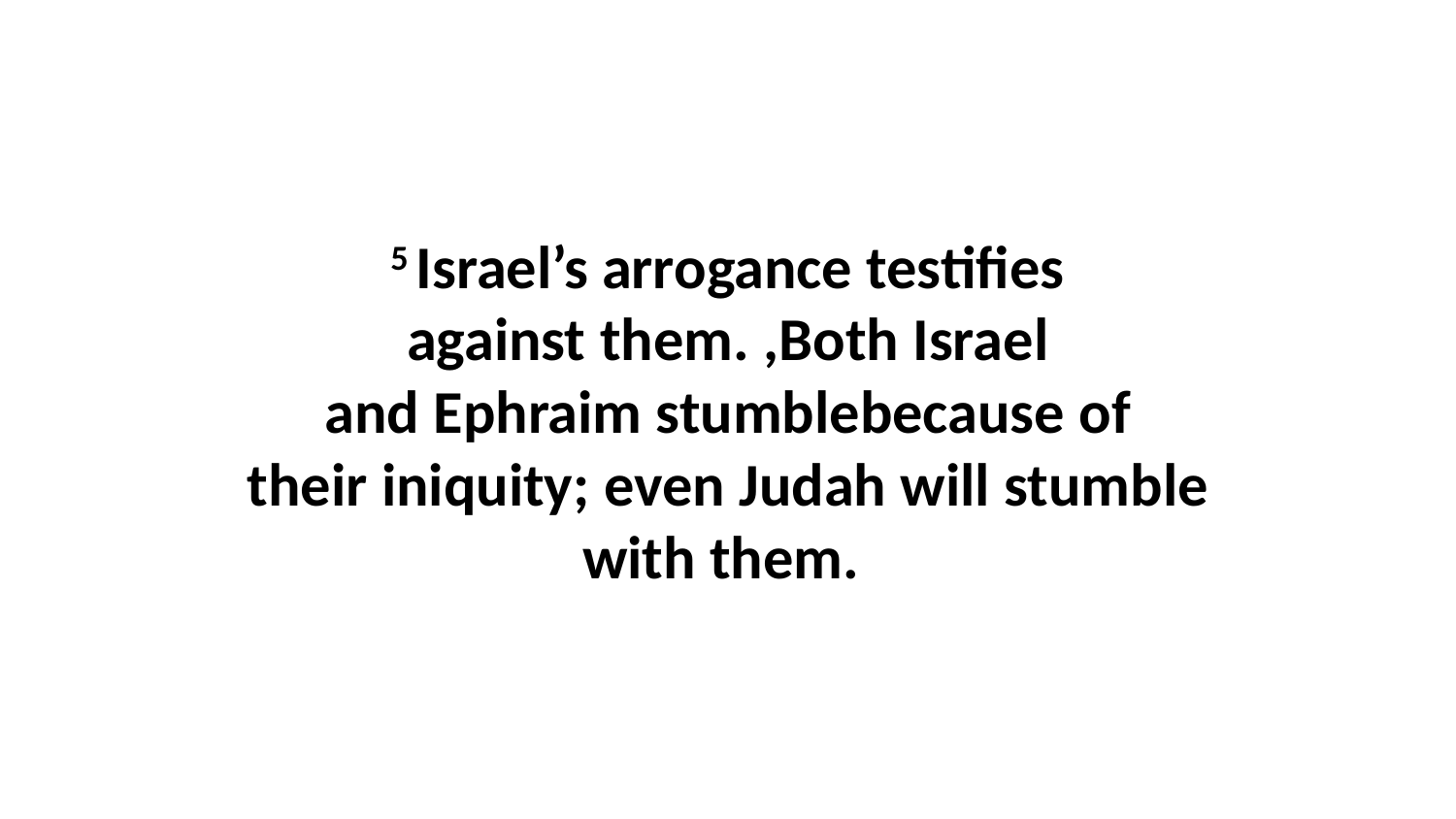

5 Israel’s arrogance testifies against them. ,Both Israel and Ephraim stumblebecause of their iniquity; even Judah will stumble with them.